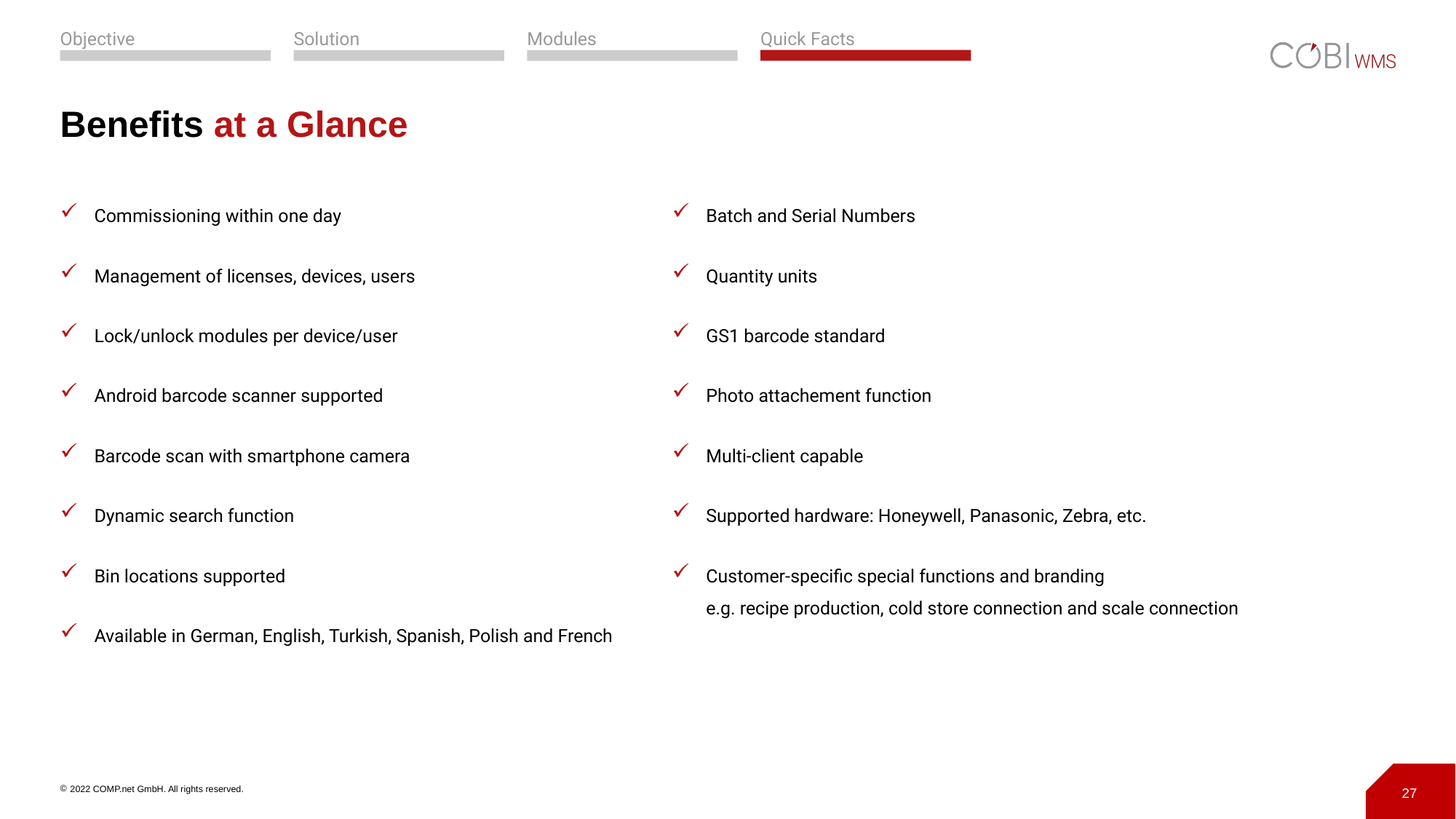

# Benefits at a Glance
Commissioning within one day
Management of licenses, devices, users
Lock/unlock modules per device/user
Android barcode scanner supported
Barcode scan with smartphone camera
Dynamic search function
Bin locations supported
Available in German, English, Turkish, Spanish, Polish and French
Batch and Serial Numbers
Quantity units
GS1 barcode standard
Photo attachement function
Multi-client capable
Supported hardware: Honeywell, Panasonic, Zebra, etc.
Customer-specific special functions and branding
e.g. recipe production, cold store connection and scale connection